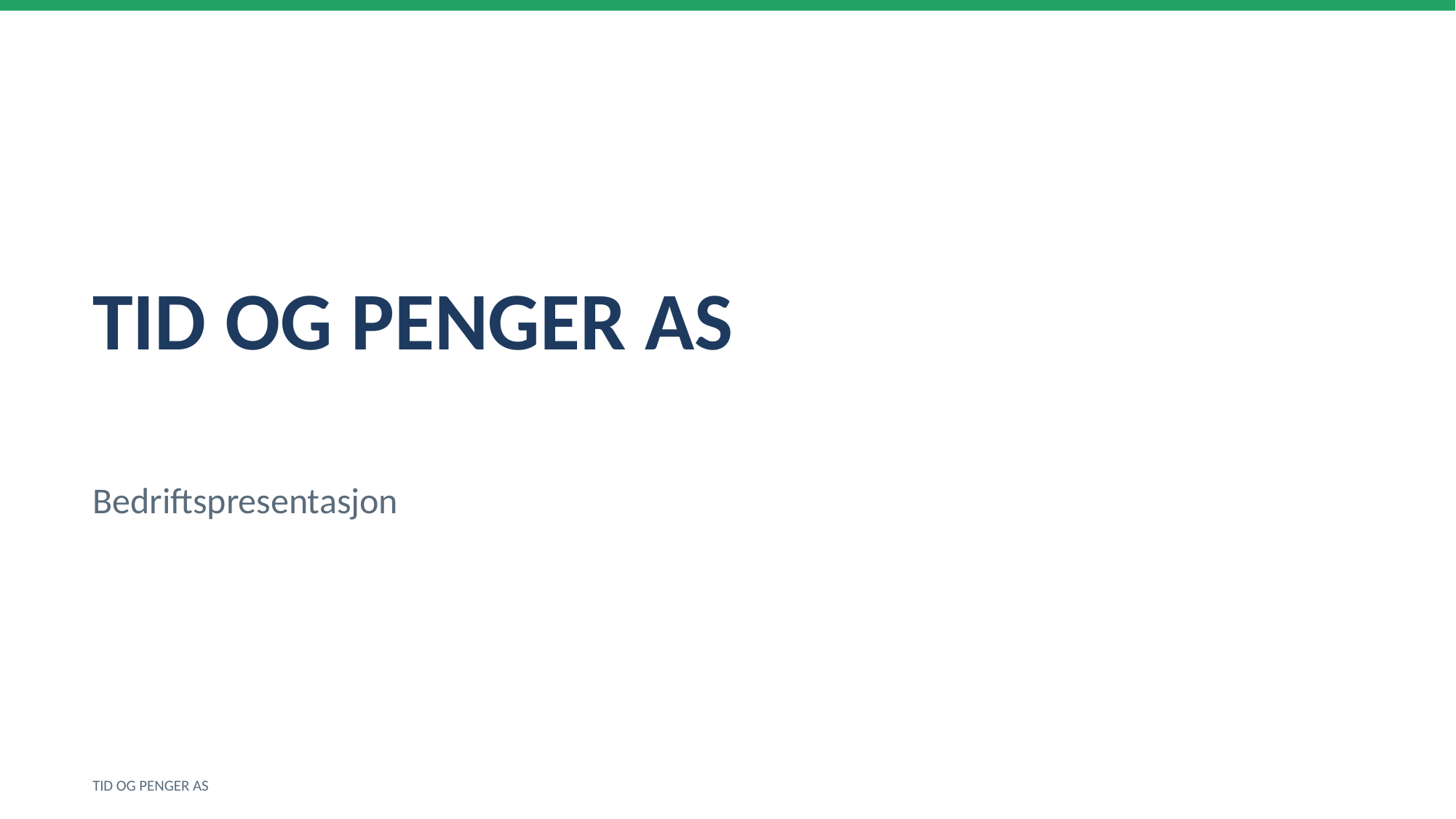

TID OG PENGER AS
Bedriftspresentasjon
TID OG PENGER AS